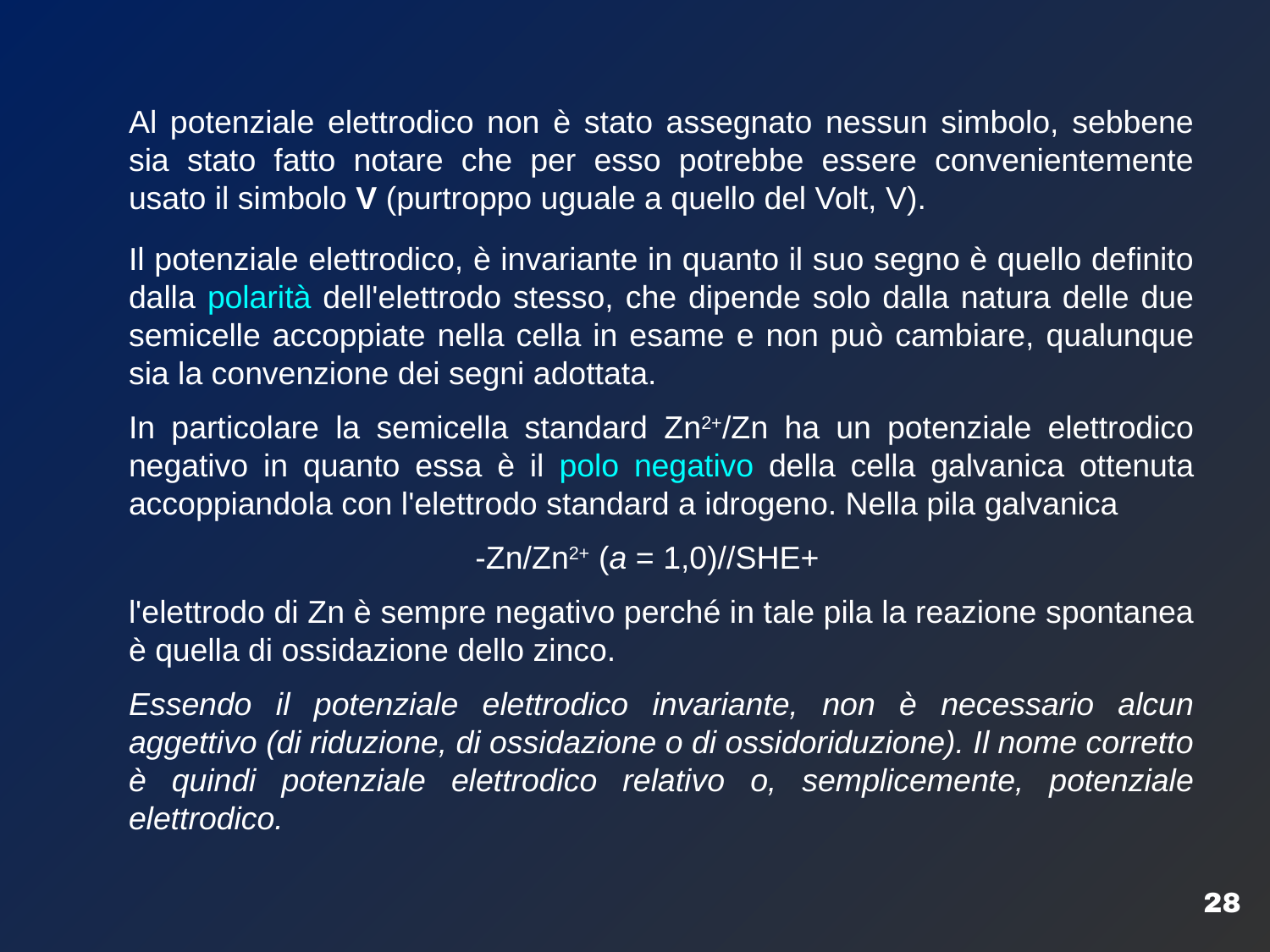

Al potenziale elettrodico non è stato assegnato nessun simbolo, sebbene sia stato fatto notare che per esso potrebbe essere convenientemente usato il simbolo V (purtroppo uguale a quello del Volt, V).
Il potenziale elettrodico, è invariante in quanto il suo segno è quello definito dalla polarità dell'elettrodo stesso, che dipende solo dalla natura delle due semicelle accoppiate nella cella in esame e non può cambiare, qualunque sia la convenzione dei segni adottata.
In particolare la semicella standard Zn2+/Zn ha un potenziale elettrodico negativo in quanto essa è il polo negativo della cella galvanica ottenuta accoppiandola con l'elettrodo standard a idrogeno. Nella pila galvanica
 -Zn/Zn2+ (a = 1,0)//SHE+
l'elettrodo di Zn è sempre negativo perché in tale pila la reazione spontanea è quella di ossidazione dello zinco.
Essendo il potenziale elettrodico invariante, non è necessario alcun aggettivo (di riduzione, di ossidazione o di ossidoriduzione). Il nome corretto è quindi potenziale elettrodico relativo o, semplicemente, potenziale elettrodico.
28